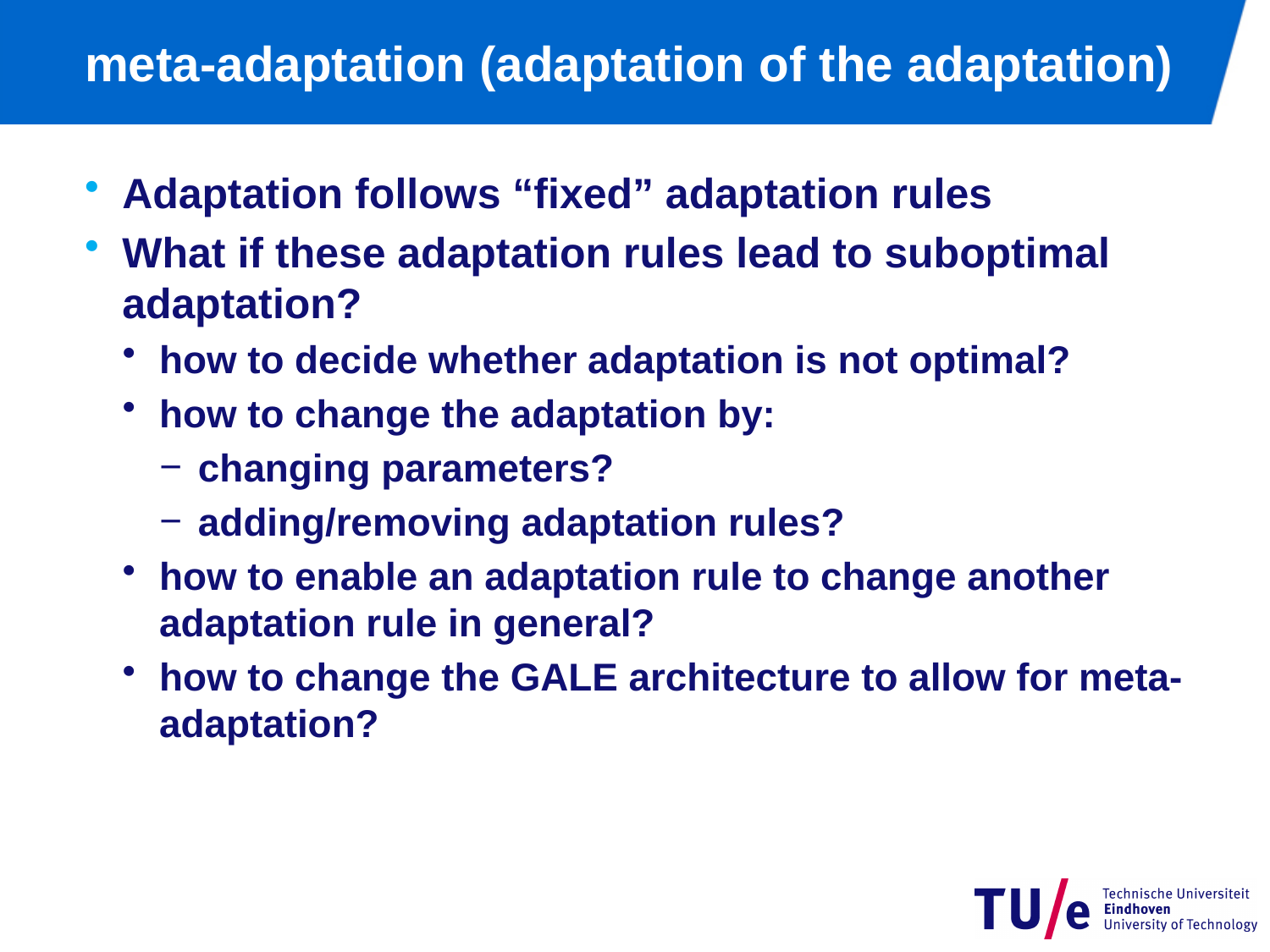

# meta-adaptation (adaptation of the adaptation)
Adaptation follows “fixed” adaptation rules
What if these adaptation rules lead to suboptimal adaptation?
how to decide whether adaptation is not optimal?
how to change the adaptation by:
changing parameters?
adding/removing adaptation rules?
how to enable an adaptation rule to change another adaptation rule in general?
how to change the GALE architecture to allow for meta-adaptation?